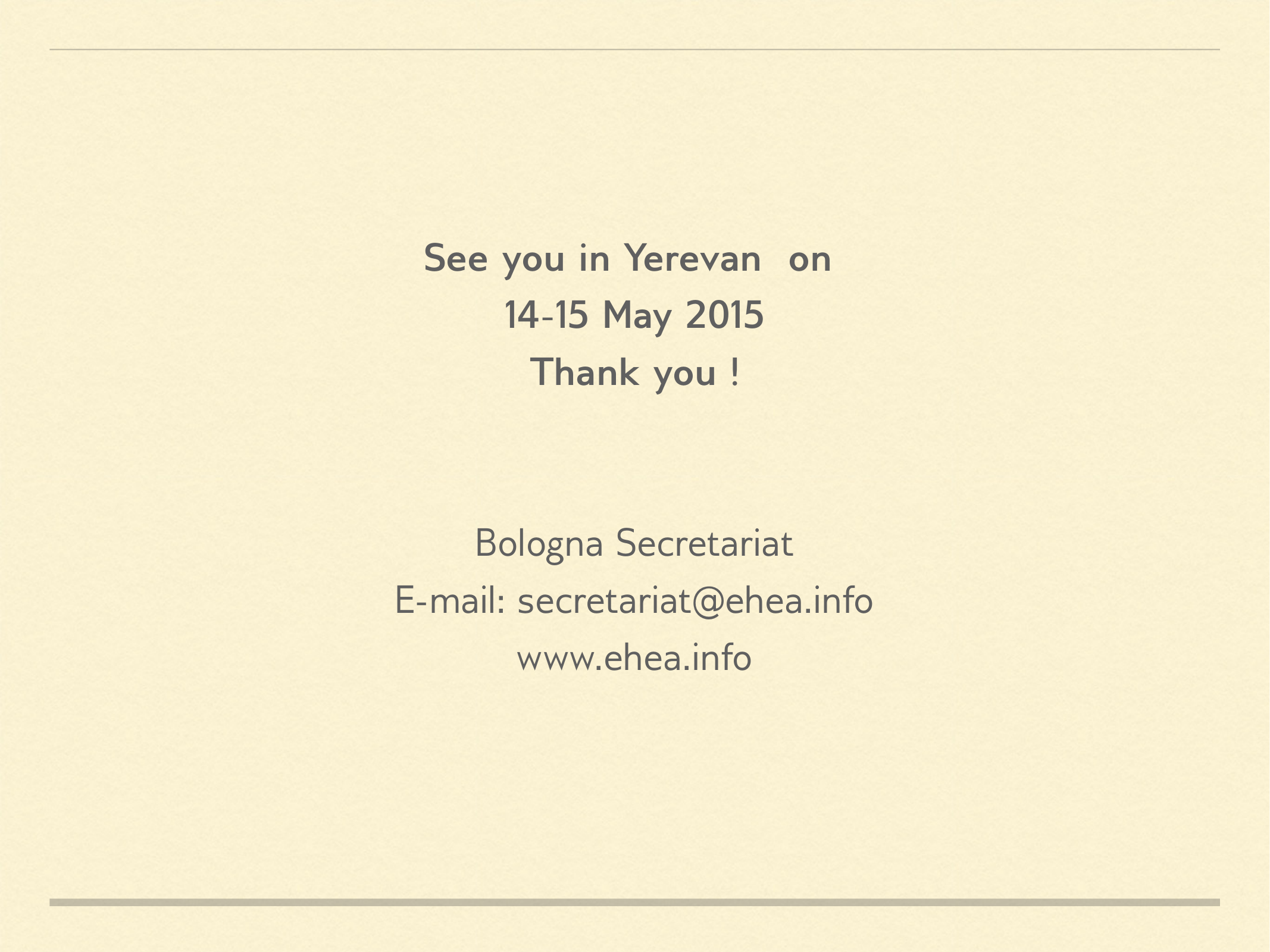

See you in Yerevan  on
14-15 May 2015
Thank you !

Bologna Secretariat
E-mail: secretariat@ehea.info
www.ehea.info